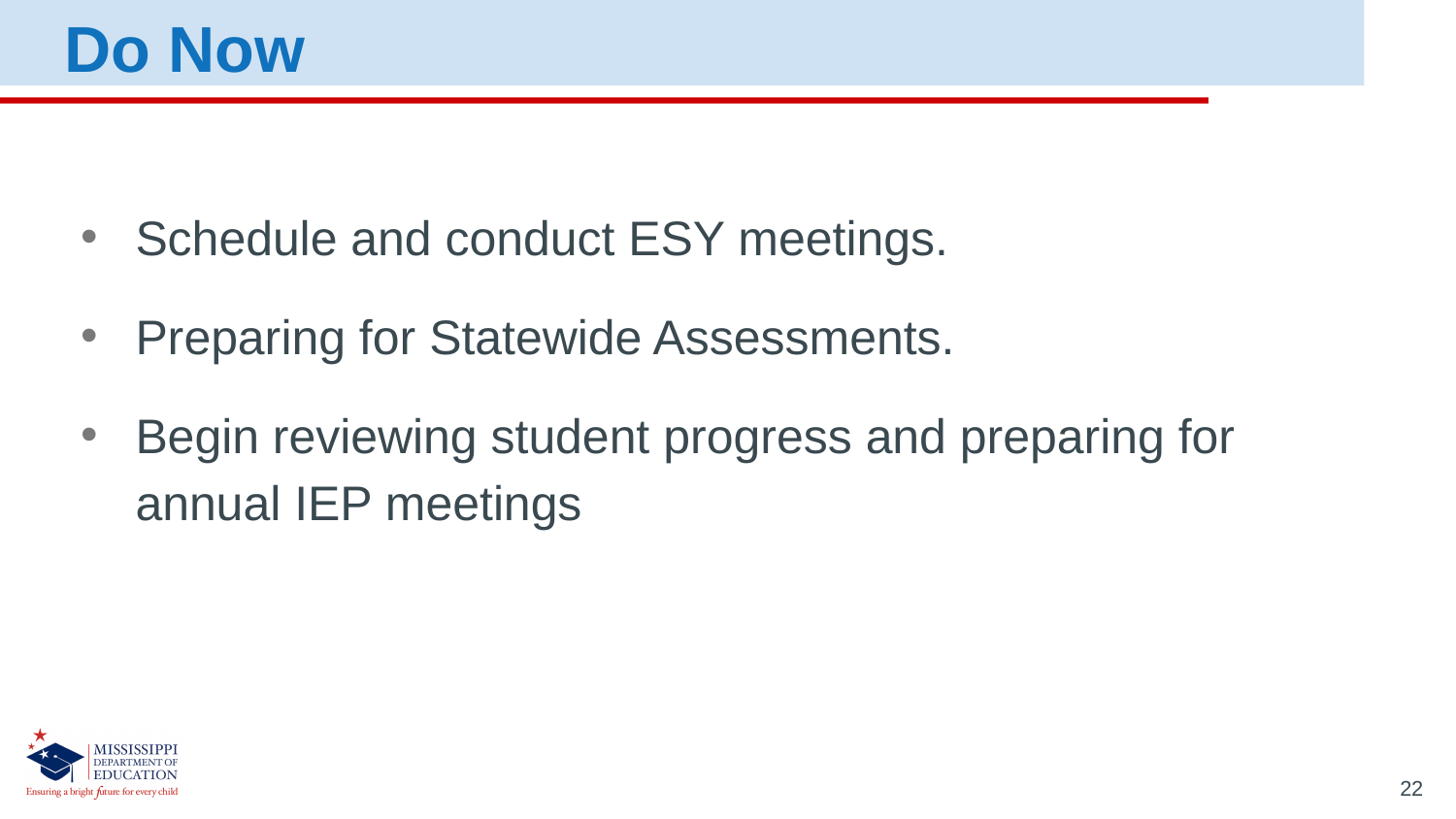

Do Now
Schedule and conduct ESY meetings.
Preparing for Statewide Assessments.
Begin reviewing student progress and preparing for annual IEP meetings
22